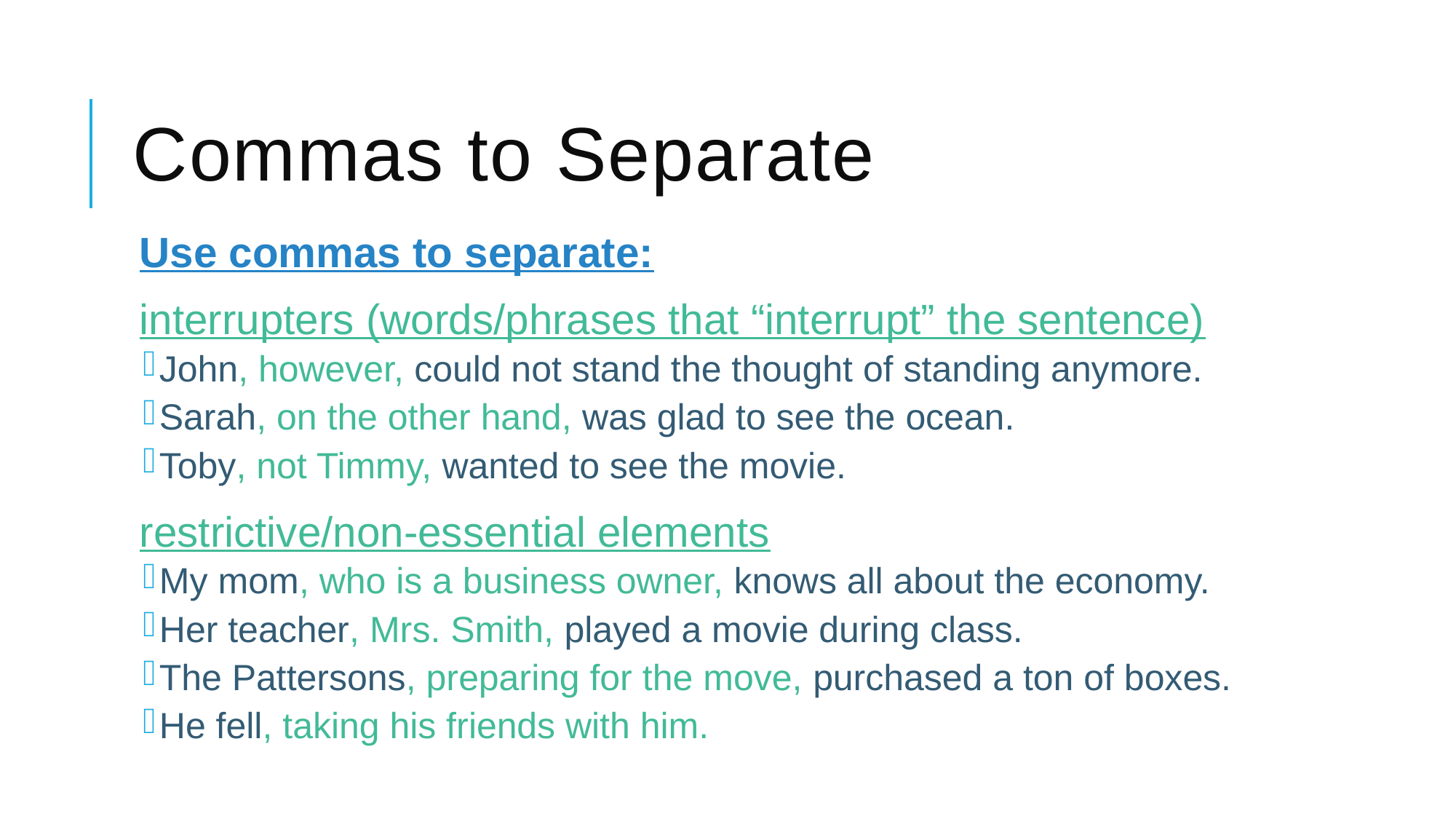

# Commas to Separate
Use commas to separate:
interrupters (words/phrases that “interrupt” the sentence)
John, however, could not stand the thought of standing anymore.
Sarah, on the other hand, was glad to see the ocean.
Toby, not Timmy, wanted to see the movie.
 restrictive/non-essential elements
My mom, who is a business owner, knows all about the economy.
Her teacher, Mrs. Smith, played a movie during class.
The Pattersons, preparing for the move, purchased a ton of boxes.
He fell, taking his friends with him.